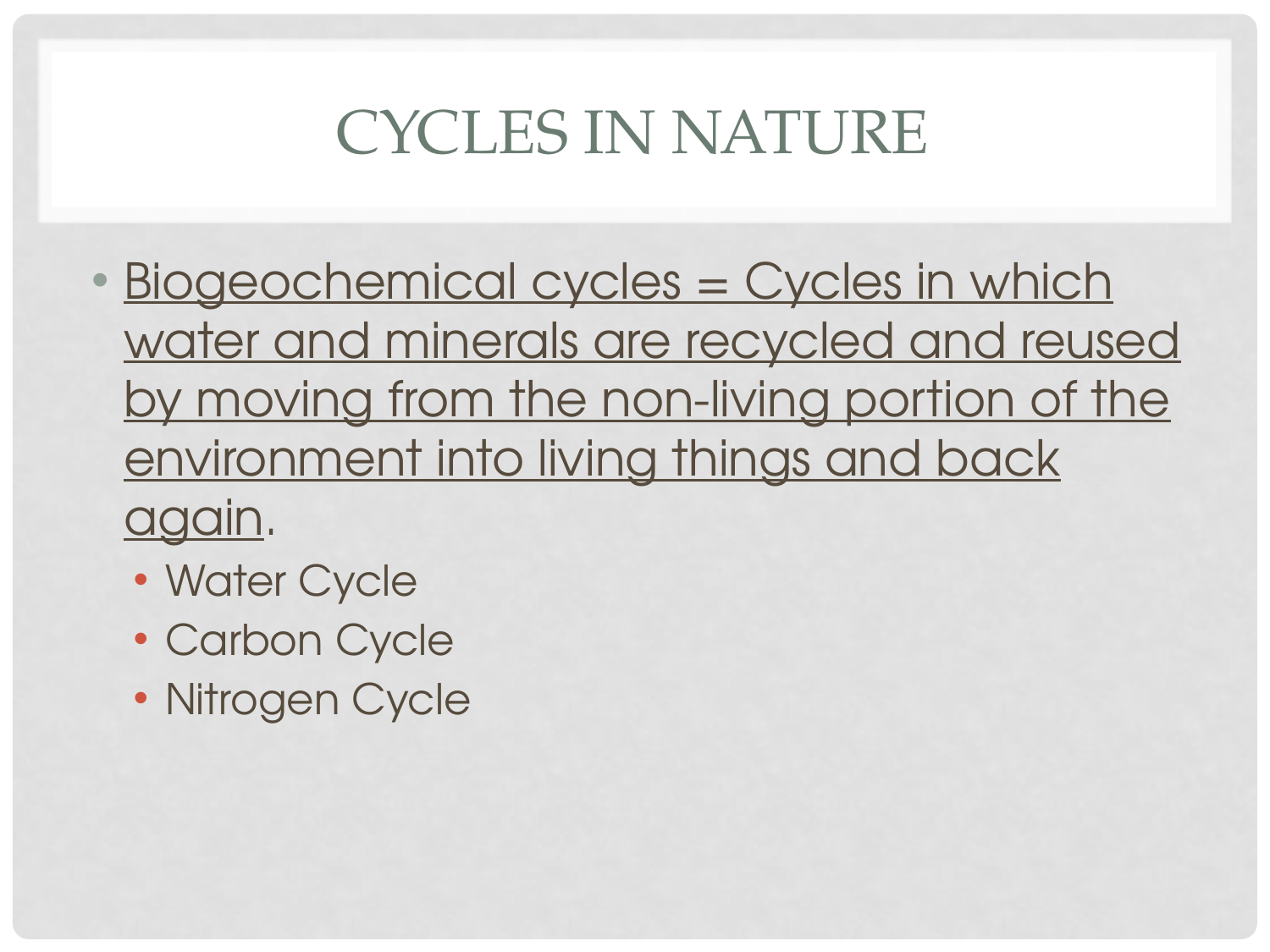

# Cycles in Nature
Biogeochemical cycles = Cycles in which water and minerals are recycled and reused by moving from the non-living portion of the environment into living things and back again.
Water Cycle
Carbon Cycle
Nitrogen Cycle